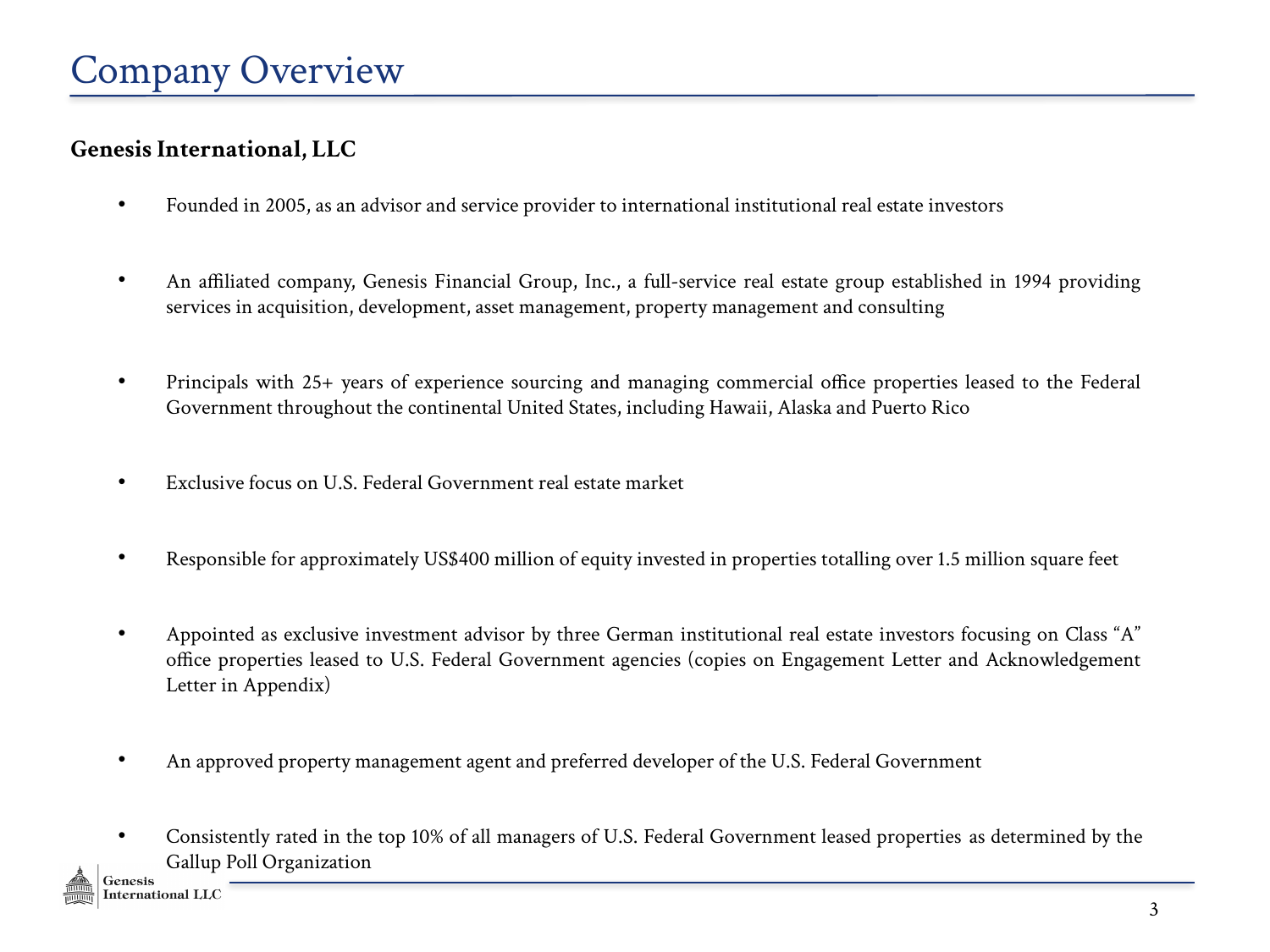

Company Overview
Genesis International, LLC

Founded in 2005, as an advisor and service provider to international institutional real estate investors

An affiliated company, Genesis Financial Group, Inc., a full-service real estate group established in 1994 providing services in acquisition, development, asset management, property management and consulting

Principals with 25+ years of experience sourcing and managing commercial office properties leased to the Federal Government throughout the continental United States, including Hawaii, Alaska and Puerto Rico

Exclusive focus on U.S. Federal Government real estate market

Responsible for approximately US$400 million of equity invested in properties totalling over 1.5 million square feet

Appointed as exclusive investment advisor by three German institutional real estate investors focusing on Class “A” office properties leased to U.S. Federal Government agencies (copies on Engagement Letter and Acknowledgement Letter in Appendix)

An approved property management agent and preferred developer of the U.S. Federal Government

Consistently rated in the top 10% of all managers of U.S. Federal Government leased properties as determined by the Gallup Poll Organization